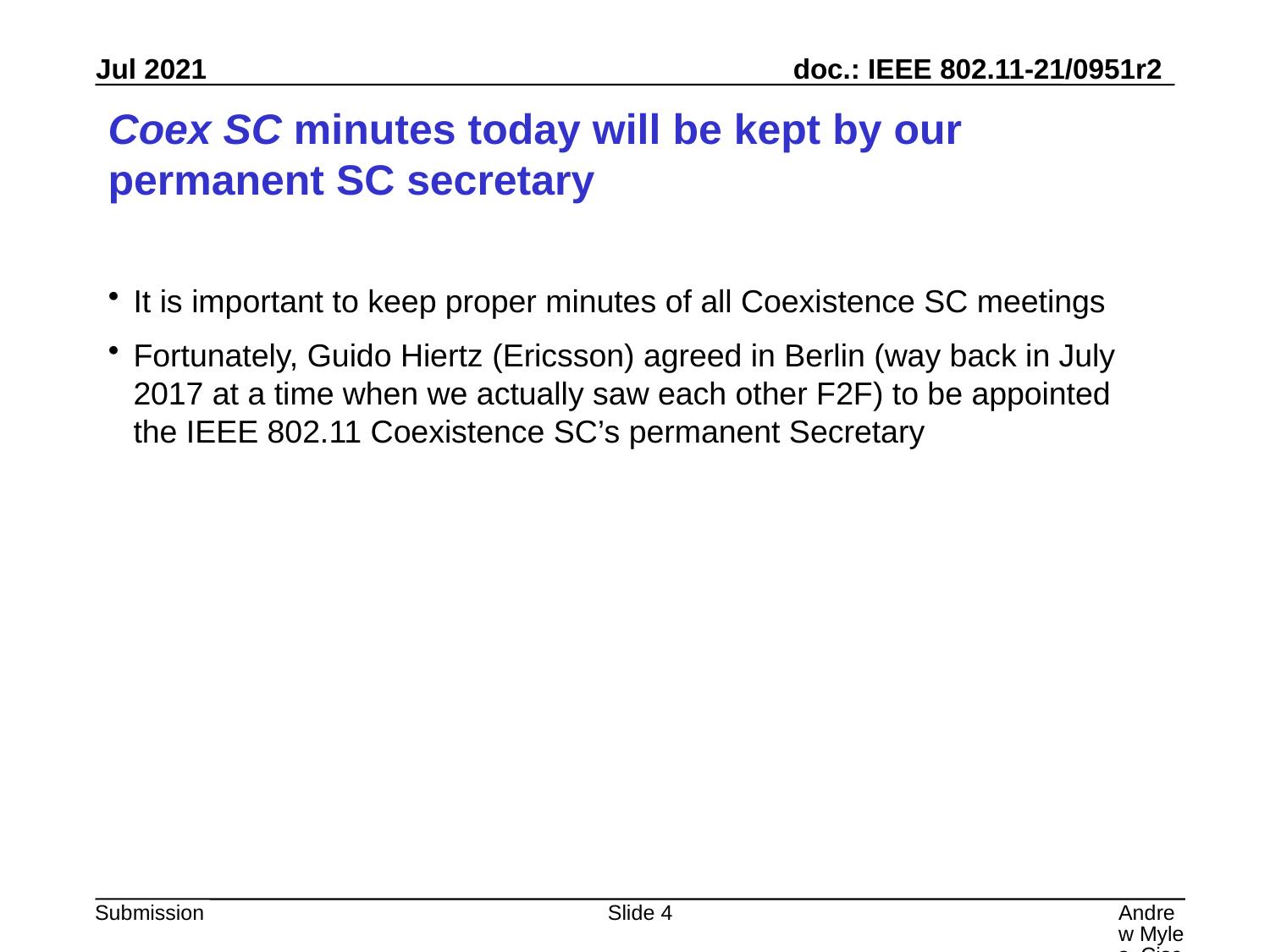

# Coex SC minutes today will be kept by our permanent SC secretary
It is important to keep proper minutes of all Coexistence SC meetings
Fortunately, Guido Hiertz (Ericsson) agreed in Berlin (way back in July 2017 at a time when we actually saw each other F2F) to be appointed the IEEE 802.11 Coexistence SC’s permanent Secretary
Slide 4
Andrew Myles, Cisco